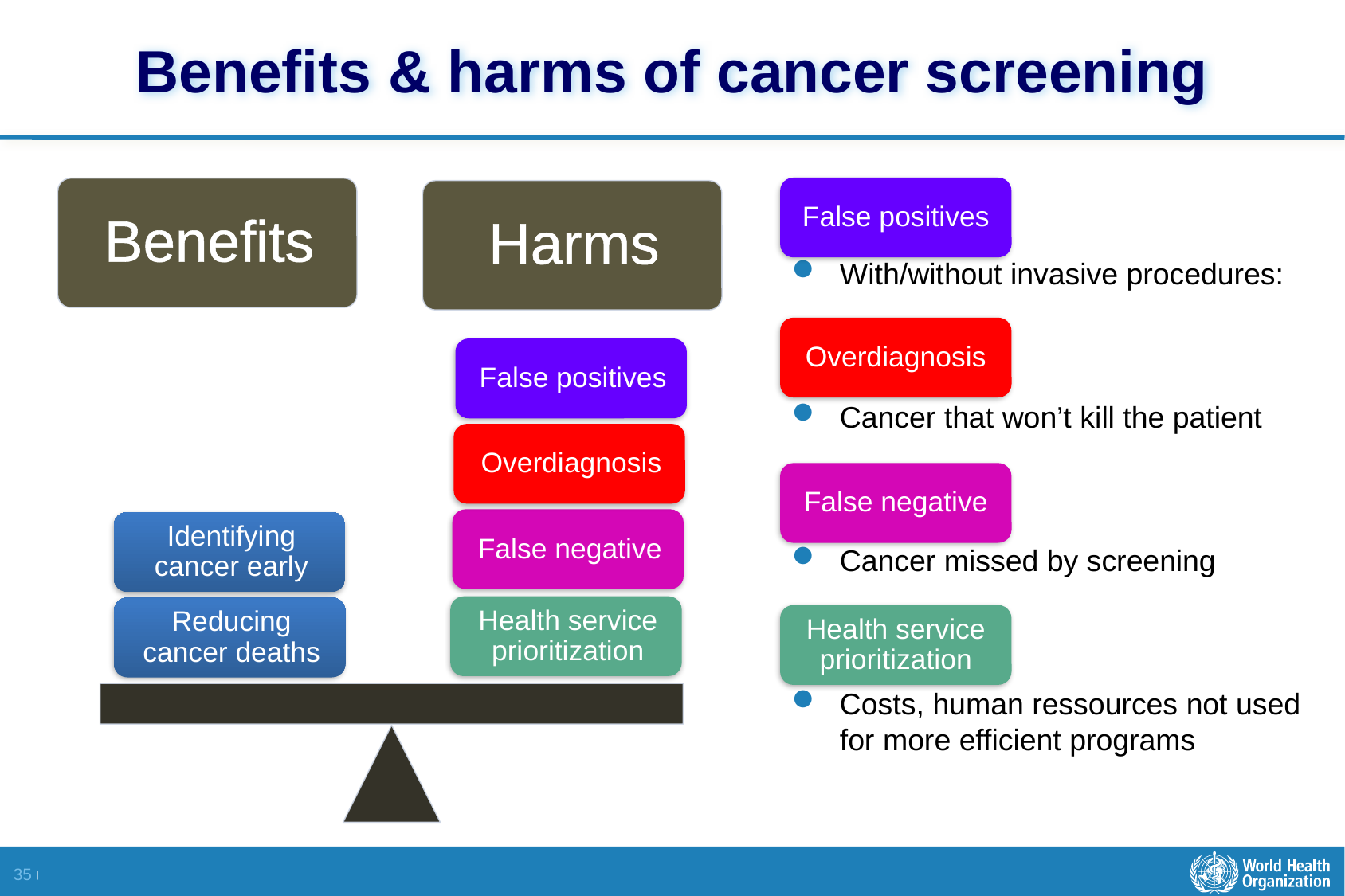

# Benefits & harms of cancer screening
Benefits
Harms
False positives
False negative
Overdiagnosis
Health service prioritization
Reducing cancer deaths
Identifying cancer early

False positives
With/without invasive procedures:

Cancer that won’t kill the patient

Cancer missed by screening

Costs, human ressources not used for more efficient programs

Overdiagnosis

False negative

Health service prioritization